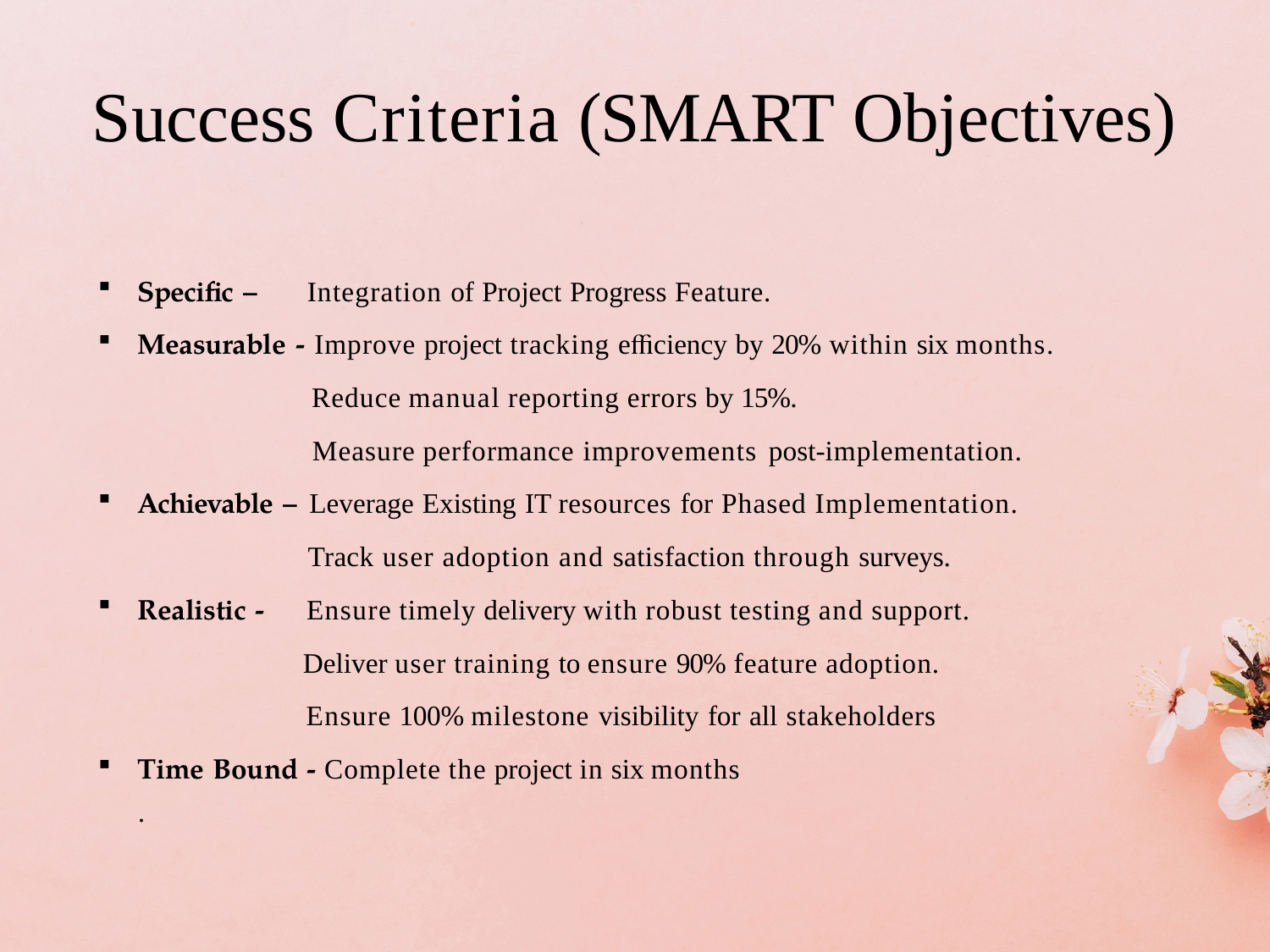

# Success Criteria (SMART Objectives)
Specific –     Integration of Project Progress Feature.
Measurable - Improve project tracking eﬃciency by 20% within six months.
                               Reduce manual reporting errors by 15%.
                           Measure performance improvements post-implementation.
Achievable – Leverage Existing IT resources for Phased Implementation.
                             Track user adoption and satisfaction through surveys.
Realistic -     Ensure timely delivery with robust testing and support.
                          Deliver user training to ensure 90% feature adoption.
                            Ensure 100% milestone visibility for all stakeholders
Time Bound - Complete the project in six months

.